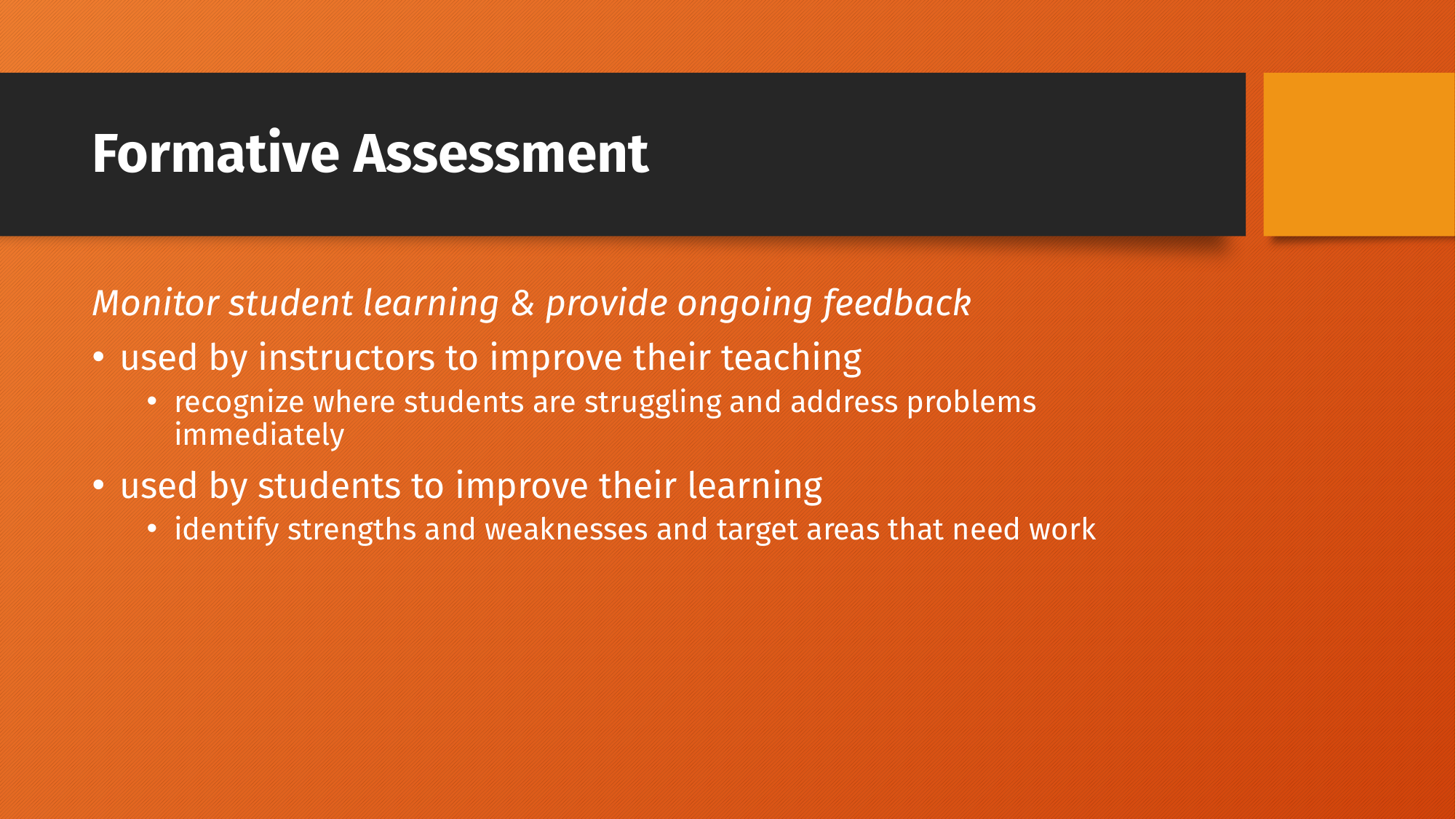

# Formative Assessment
Monitor student learning & provide ongoing feedback
used by instructors to improve their teaching
recognize where students are struggling and address problems immediately
used by students to improve their learning
identify strengths and weaknesses and target areas that need work